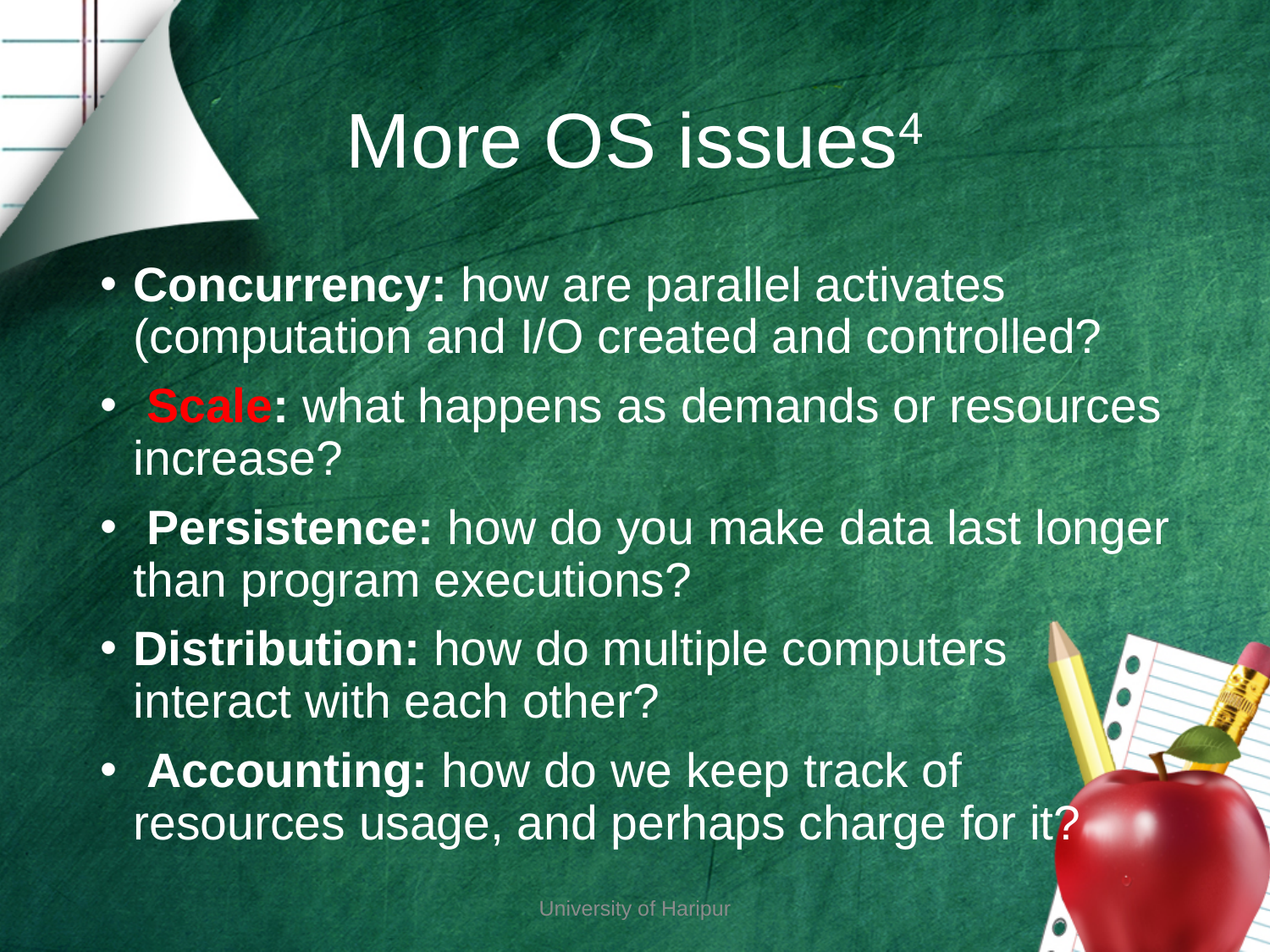

# More OS issues4
Concurrency: how are parallel activates (computation and I/O created and controlled?
 Scale: what happens as demands or resources increase?
 Persistence: how do you make data last longer than program executions?
Distribution: how do multiple computers interact with each other?
 Accounting: how do we keep track of resources usage, and perhaps charge for it?
University of Haripur